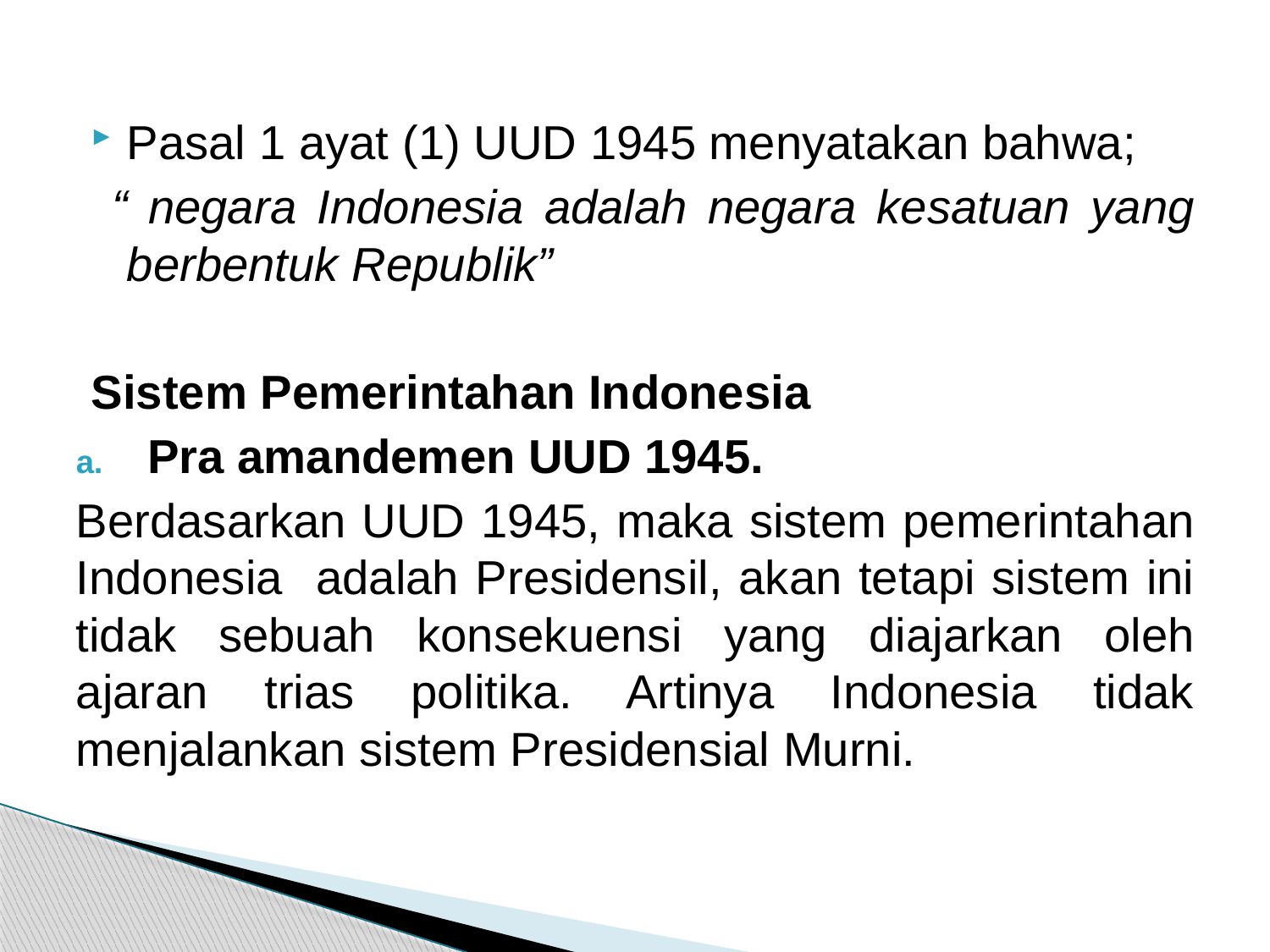

Pasal 1 ayat (1) UUD 1945 menyatakan bahwa;
 “ negara Indonesia adalah negara kesatuan yang berbentuk Republik”

Sistem Pemerintahan Indonesia
Pra amandemen UUD 1945.
Berdasarkan UUD 1945, maka sistem pemerintahan Indonesia  adalah Presidensil, akan tetapi sistem ini tidak sebuah konsekuensi yang diajarkan oleh ajaran trias politika. Artinya Indonesia tidak menjalankan sistem Presidensial Murni.